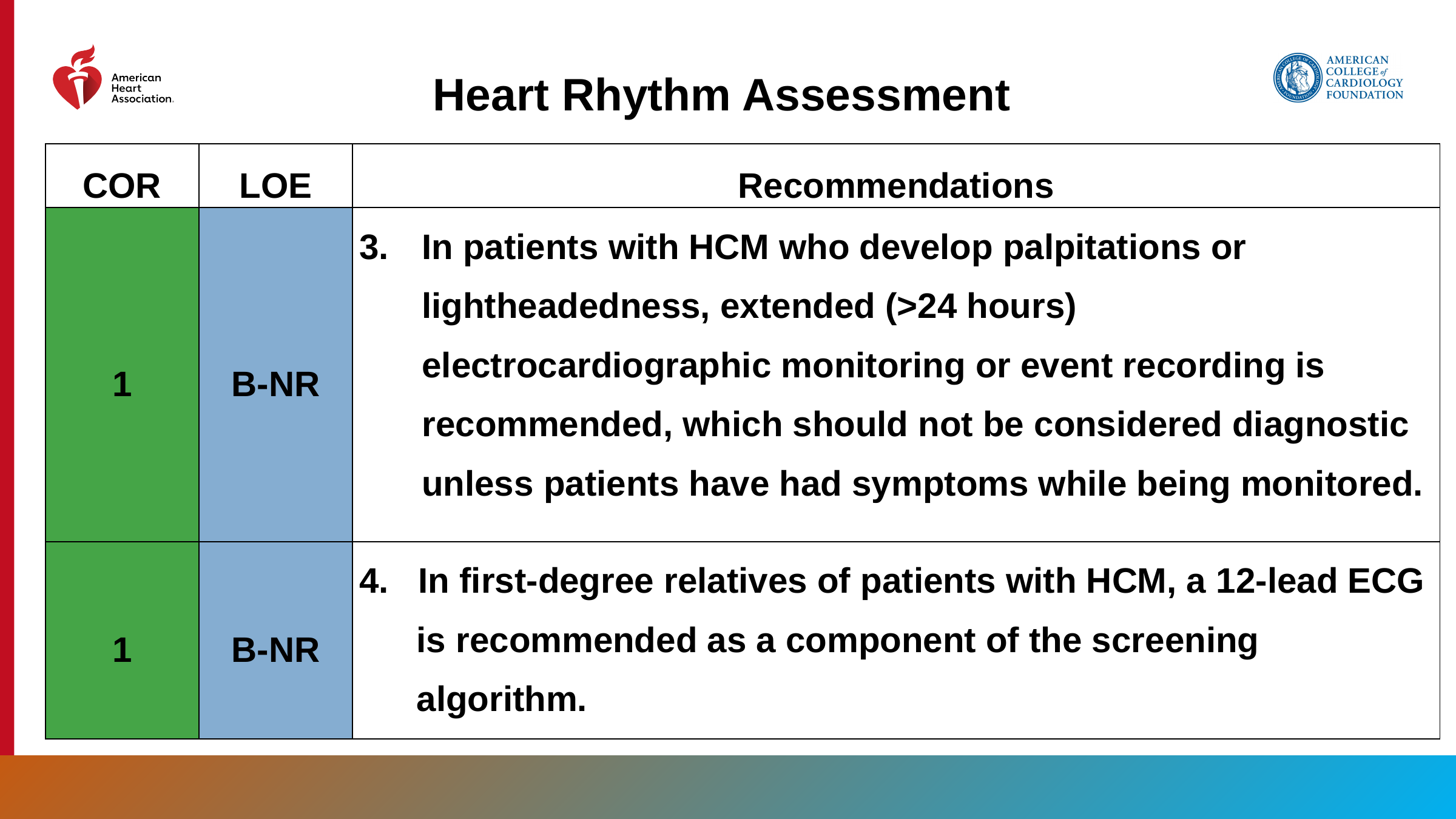

Heart Rhythm Assessment

| COR | LOE | Recommendations |
| --- | --- | --- |
| 1 | B-NR | In patients with HCM who develop palpitations or lightheadedness, extended (>24 hours) electrocardiographic monitoring or event recording is recommended, which should not be considered diagnostic unless patients have had symptoms while being monitored. |
| 1 | B-NR | 4. In first-degree relatives of patients with HCM, a 12-lead ECG is recommended as a component of the screening algorithm. |
36